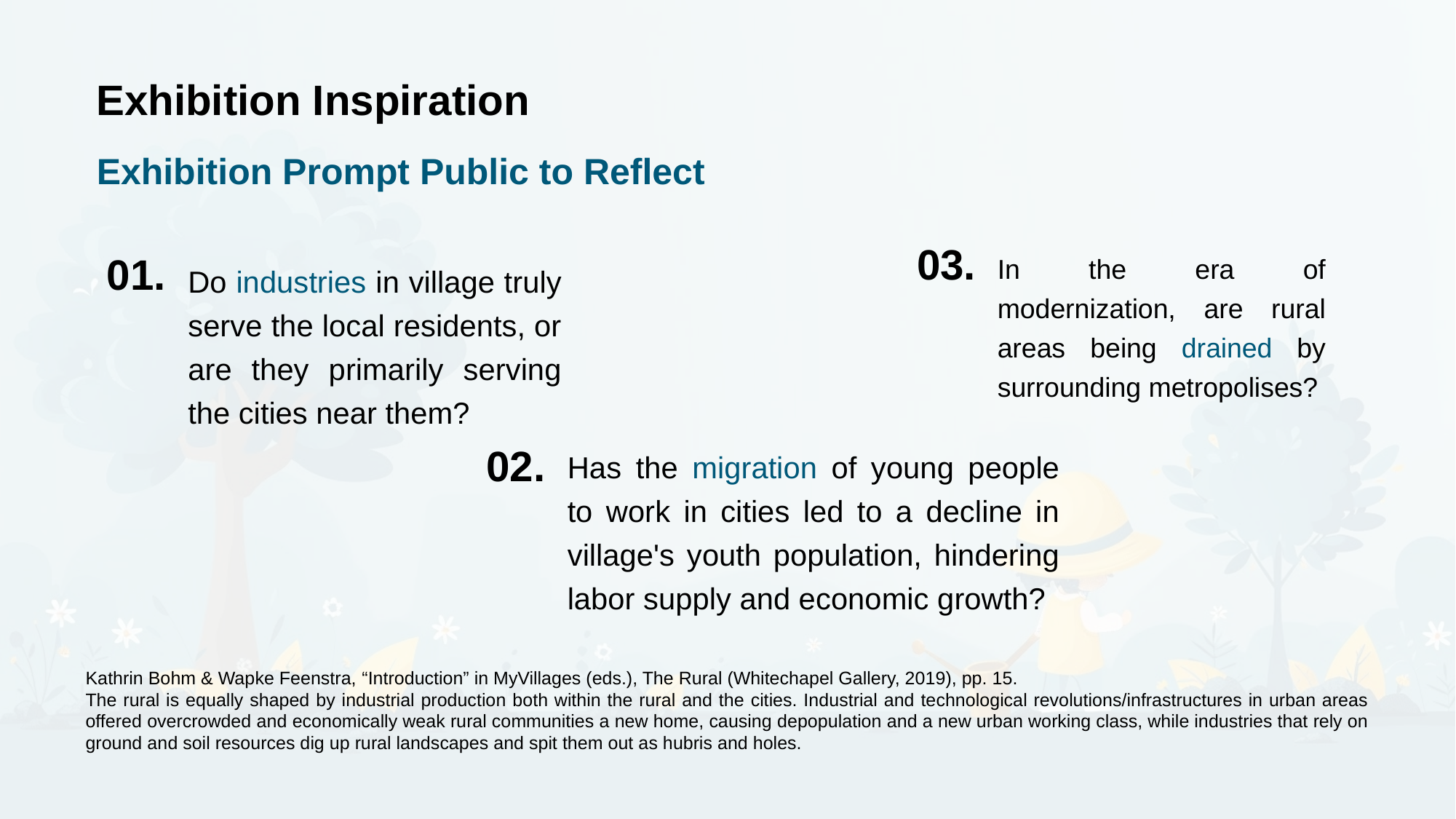

Exhibition Inspiration
# Exhibition Prompt Public to Reflect

In the era of modernization, are rural areas being drained by surrounding metropolises?

01.
Do industries in village truly serve the local residents, or are they primarily serving the cities near them?
02.
Has the migration of young people to work in cities led to a decline in village's youth population, hindering labor supply and economic growth?

03.
Kathrin Bohm & Wapke Feenstra, “Introduction” in MyVillages (eds.), The Rural (Whitechapel Gallery, 2019), pp. 15.
The rural is equally shaped by industrial production both within the rural and the cities. Industrial and technological revolutions/infrastructures in urban areas offered overcrowded and economically weak rural communities a new home, causing depopulation and a new urban working class, while industries that rely on ground and soil resources dig up rural landscapes and spit them out as hubris and holes.